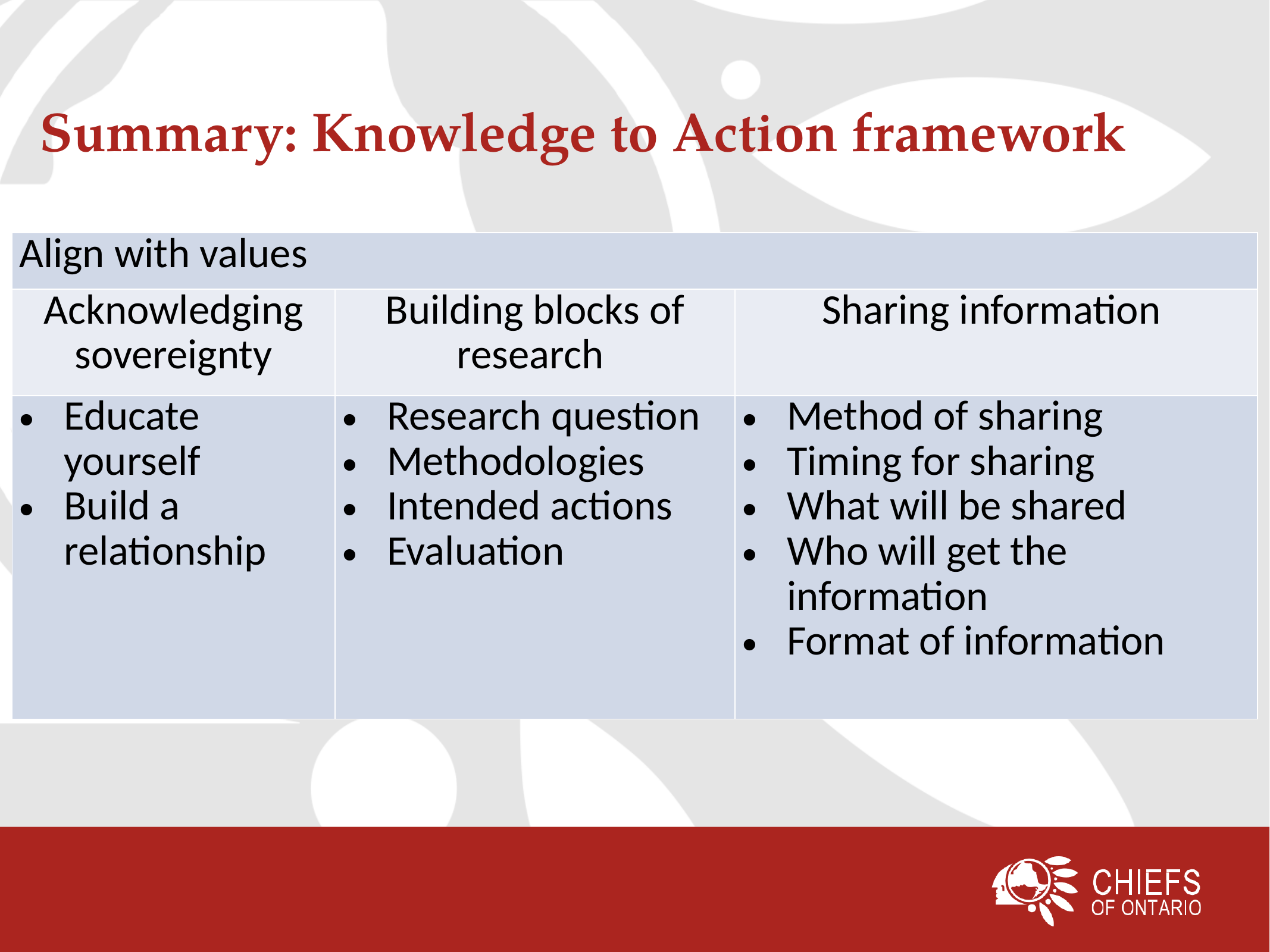

# Summary: Knowledge to Action framework
| Align with values |  |  |
| --- | --- | --- |
| Acknowledging sovereignty | Building blocks of research | Sharing information |
| Educate yourself Build a relationship | Research question Methodologies Intended actions Evaluation | Method of sharing Timing for sharing What will be shared Who will get the information Format of information |